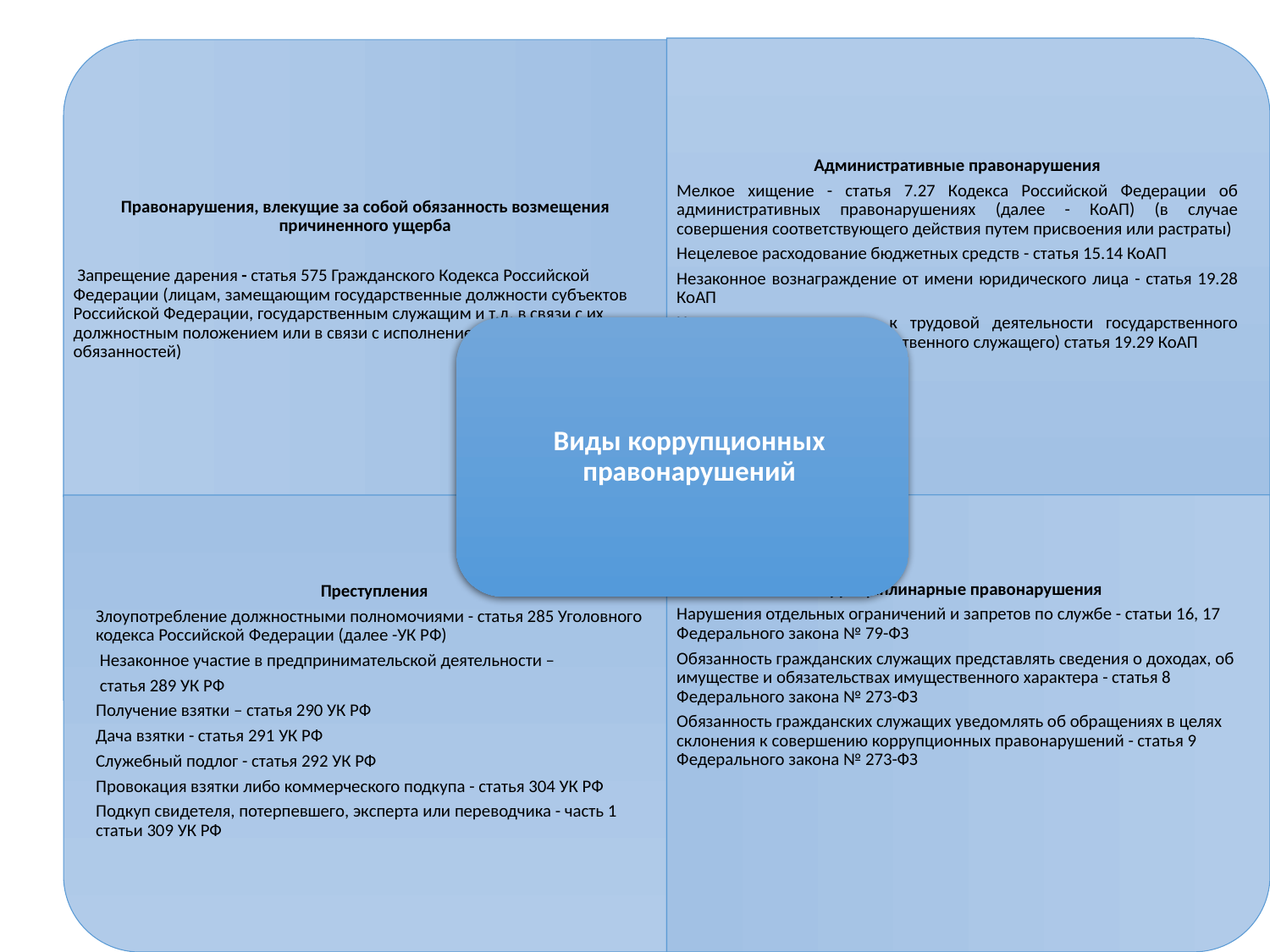

Правонарушения, влекущие за собой обязанность возмещения причиненного ущерба

 Запрещение дарения - статья 575 Гражданского Кодекса Российской Федерации (лицам, замещающим государственные должности субъектов Российской Федерации, государственным служащим и т.д. в связи с их должностным положением или в связи с исполнением ими служебных обязанностей)
Административные правонарушения
Мелкое хищение - статья 7.27 Кодекса Российской Федерации об административных правонарушениях (далее - КоАП) (в случае совершения соответствующего действия путем присвоения или растраты)
Нецелевое расходование бюджетных средств - статья 15.14 КоАП
Незаконное вознаграждение от имени юридического лица - статья 19.28 КоАП
Незаконное привлечение к трудовой деятельности государственного служащего (бывшего государственного служащего) статья 19.29 КоАП

Преступления
Злоупотребление должностными полномочиями - статья 285 Уголовного кодекса Российской Федерации (далее -УК РФ)
 Незаконное участие в предпринимательской деятельности –
 статья 289 УК РФ
Получение взятки – статья 290 УК РФ
Дача взятки - статья 291 УК РФ
Служебный подлог - статья 292 УК РФ
Провокация взятки либо коммерческого подкупа - статья 304 УК РФ
Подкуп свидетеля, потерпевшего, эксперта или переводчика - часть 1 статьи 309 УК РФ

Дисциплинарные правонарушения
Нарушения отдельных ограничений и запретов по службе - статьи 16, 17 Федерального закона № 79-ФЗ
Обязанность гражданских служащих представлять сведения о доходах, об имуществе и обязательствах имущественного характера - статья 8 Федерального закона № 273-ФЗ
Обязанность гражданских служащих уведомлять об обращениях в целях склонения к совершению коррупционных правонарушений - статья 9 Федерального закона № 273-ФЗ

Виды коррупционных правонарушений